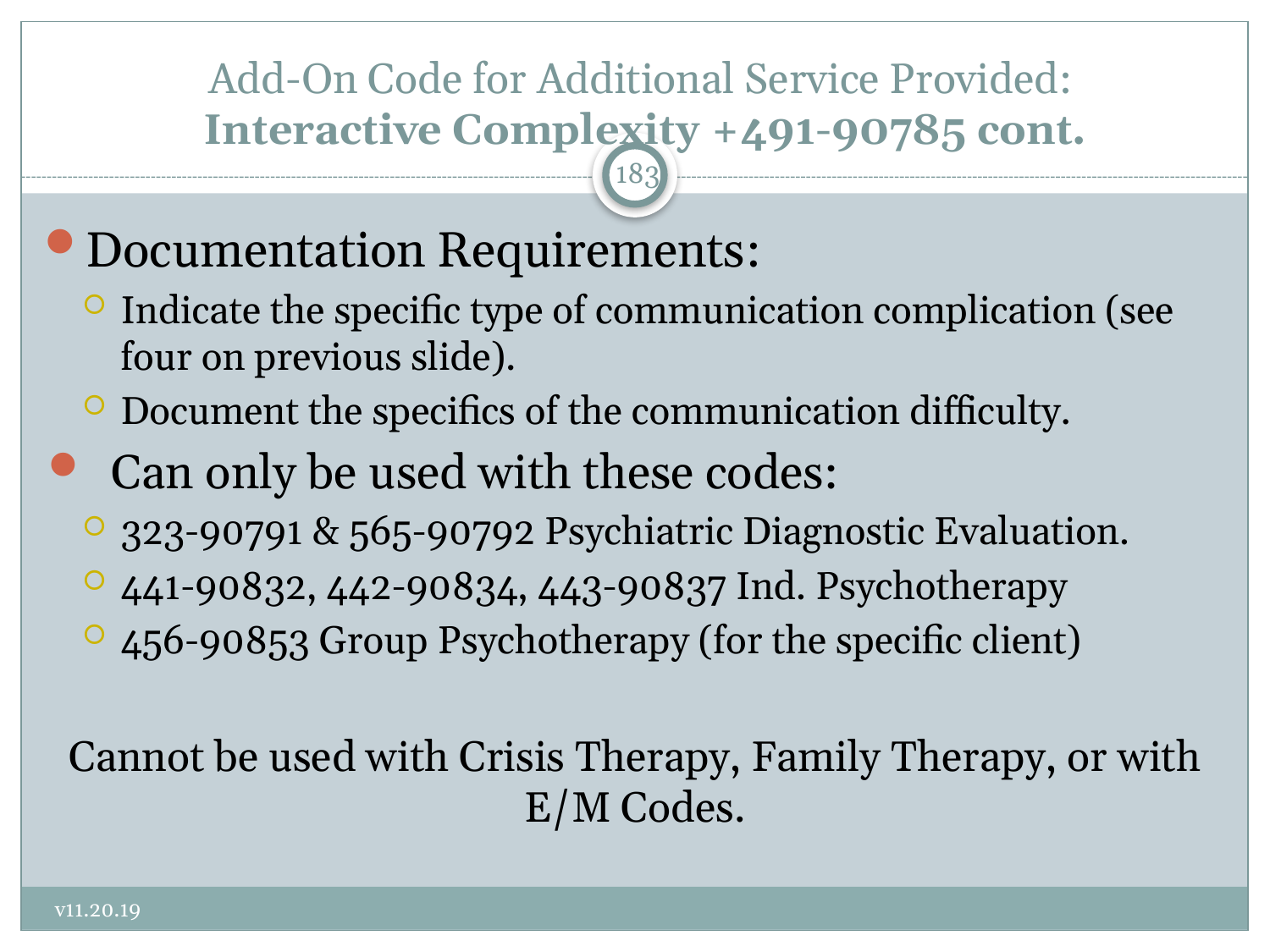

# Add-On Code for Additional Service Provided: Interactive Complexity +491-90785 cont.
183
Documentation Requirements:
Indicate the specific type of communication complication (see four on previous slide).
Document the specifics of the communication difficulty.
Can only be used with these codes:
323-90791 & 565-90792 Psychiatric Diagnostic Evaluation.
441-90832, 442-90834, 443-90837 Ind. Psychotherapy
456-90853 Group Psychotherapy (for the specific client)

Cannot be used with Crisis Therapy, Family Therapy, or with E/M Codes.

v11.20.19